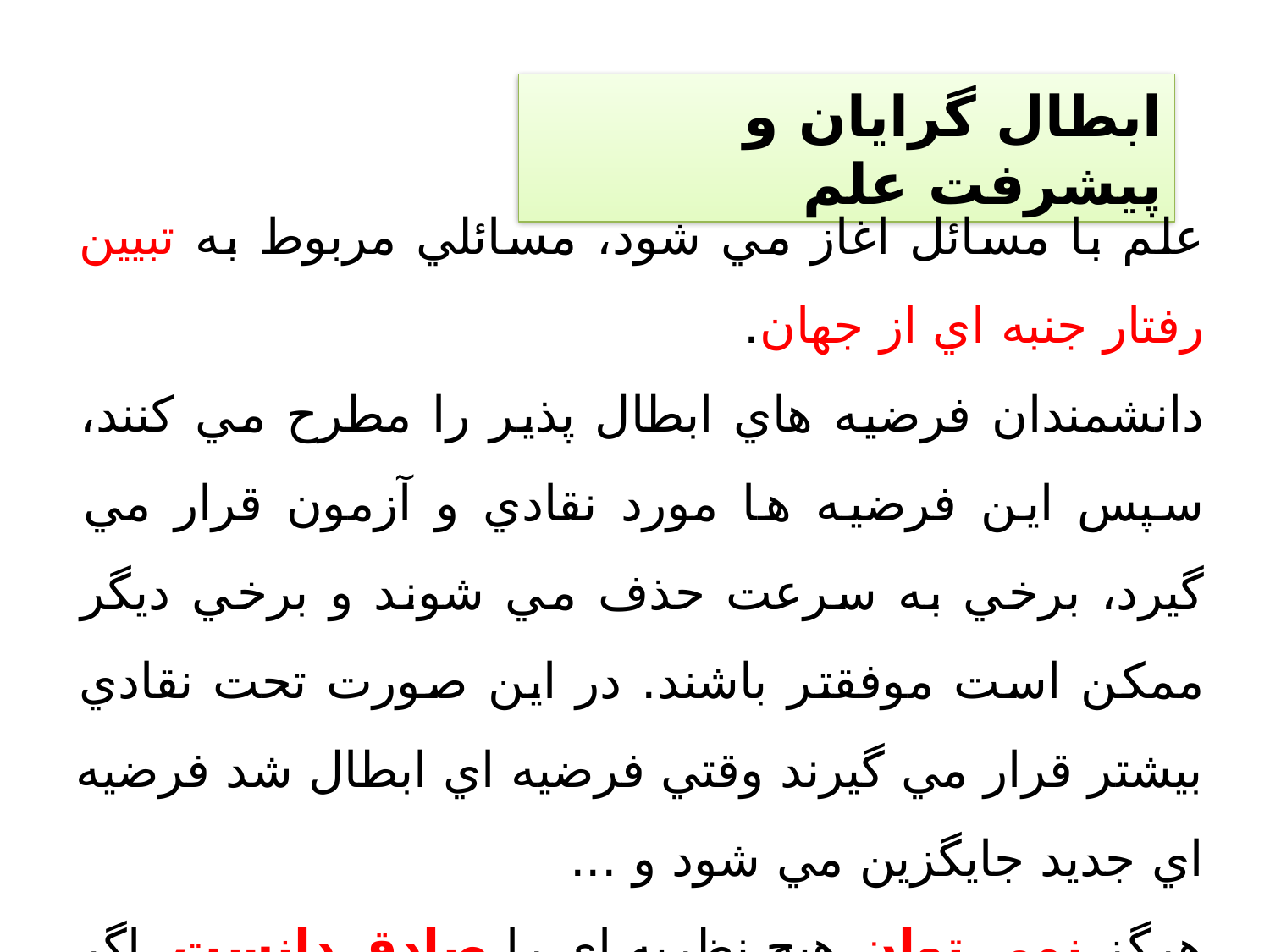

ابطال گرايان و پيشرفت علم
علم با مسائل اغاز مي شود، مسائلي مربوط به تبيين رفتار جنبه اي از جهان.
دانشمندان فرضيه هاي ابطال پذير را مطرح مي كنند، سپس اين فرضيه ها مورد نقادي و آزمون قرار مي گيرد، برخي به سرعت حذف مي شوند و برخي ديگر ممكن است موفقتر باشند. در اين صورت تحت نقادي بيشتر قرار مي گيرند وقتي فرضيه اي ابطال شد فرضيه اي جديد جايگزين مي شود و ...
هرگز نمي توان هيچ نظريه اي را صادق دانست، اگر چه از آزمون هاي دقيق با موفقيت بيرون آمده باشد بلكه مي توان گفت كه اين نطريه نسبت به قبلي ها برتري دارد.